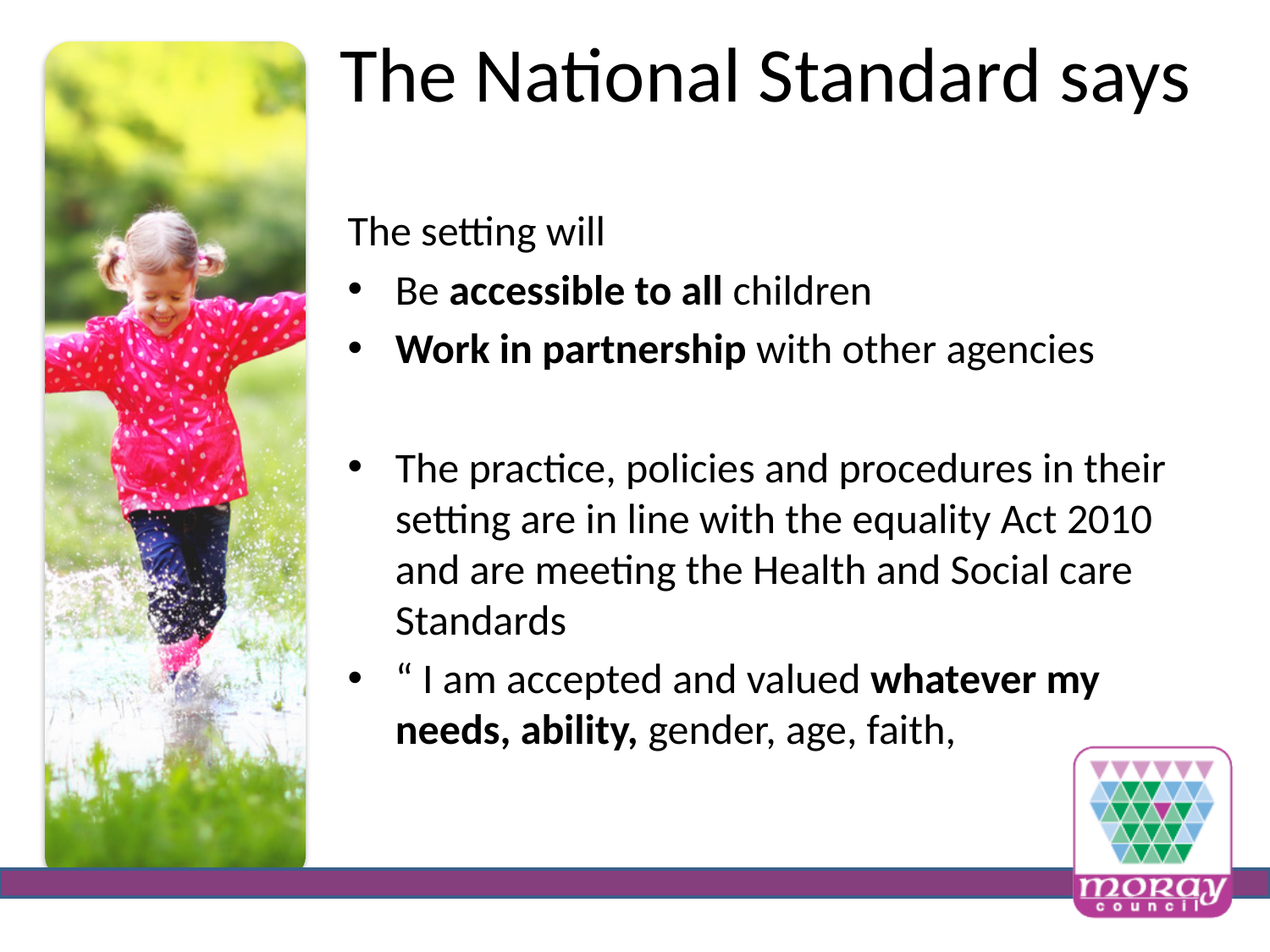

# The National Standard says
The setting will
Be accessible to all children
Work in partnership with other agencies

The practice, policies and procedures in their setting are in line with the equality Act 2010 and are meeting the Health and Social care Standards
“ I am accepted and valued whatever my needs, ability, gender, age, faith,